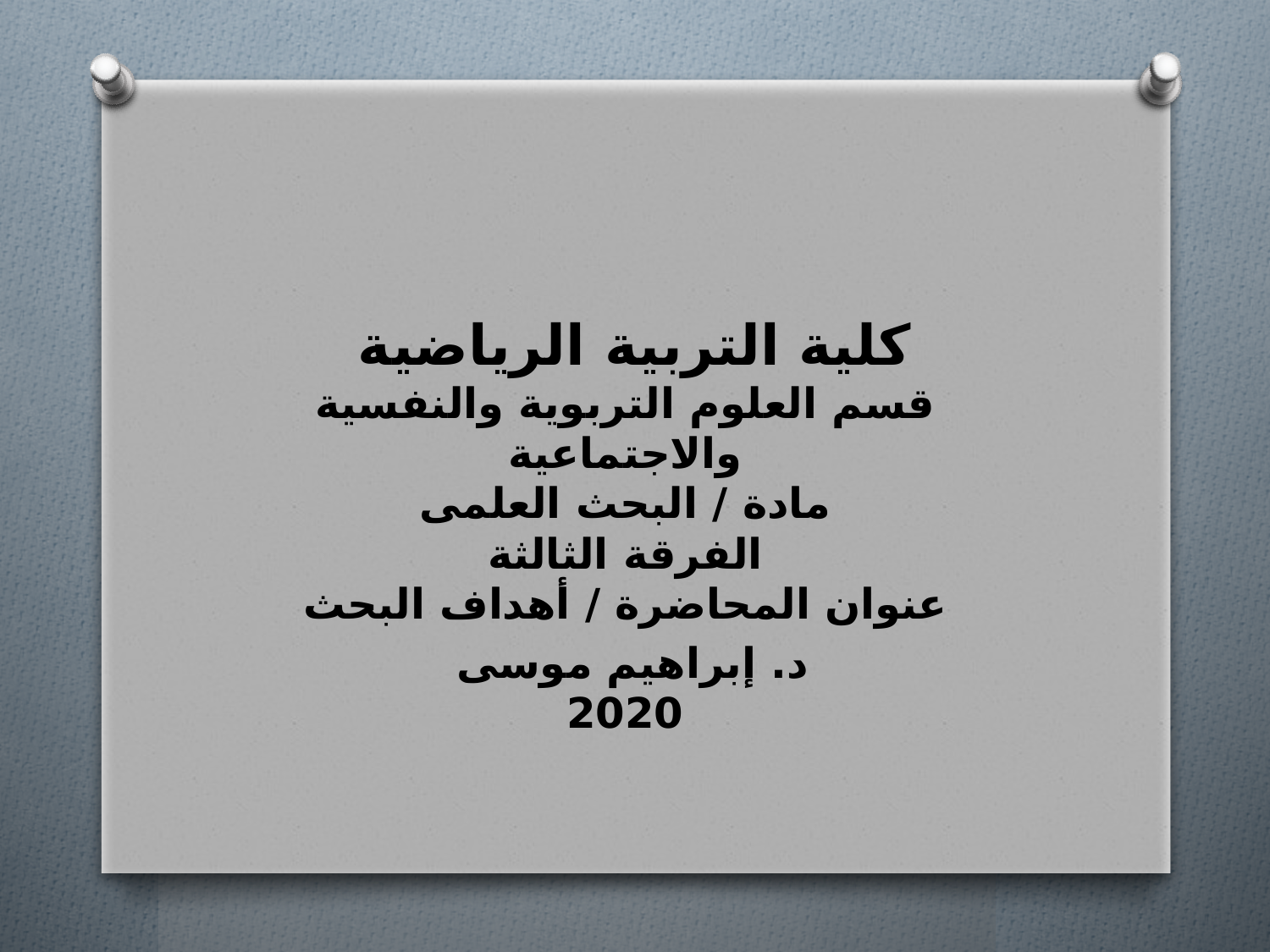

كلية التربية الرياضية
قسم العلوم التربوية والنفسية والاجتماعية
مادة / البحث العلمى
الفرقة الثالثة
عنوان المحاضرة / أهداف البحث
د. إبراهيم موسى
2020